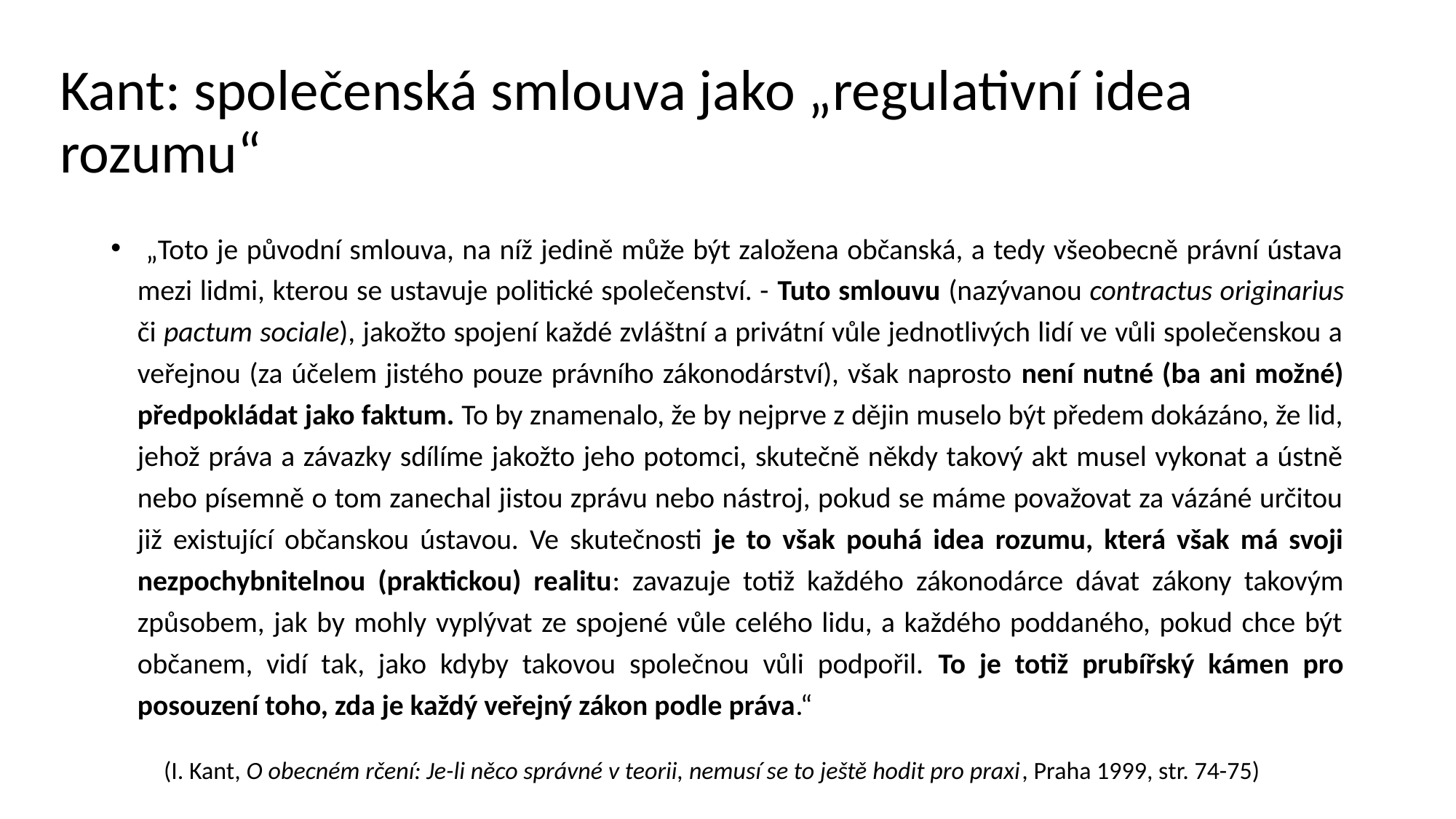

# Kant: společenská smlouva jako „regulativní idea rozumu“
 „Toto je původní smlouva, na níž jedině může být založena občanská, a tedy všeobecně právní ústava mezi lidmi, kterou se ustavuje politické společenství. - Tuto smlouvu (nazývanou contractus originarius či pactum sociale), jakožto spojení každé zvláštní a privátní vůle jednotlivých lidí ve vůli společenskou a veřejnou (za účelem jistého pouze právního zákonodárství), však naprosto není nutné (ba ani možné) předpokládat jako faktum. To by znamenalo, že by nejprve z dějin muselo být předem dokázáno, že lid, jehož práva a závazky sdílíme jakožto jeho potomci, skutečně někdy takový akt musel vykonat a ústně nebo písemně o tom zanechal jistou zprávu nebo nástroj, pokud se máme považovat za vázáné určitou již existující občanskou ústavou. Ve skutečnosti je to však pouhá idea rozumu, která však má svoji nezpochybnitelnou (praktickou) realitu: zavazuje totiž každého zákonodárce dávat zákony takovým způsobem, jak by mohly vyplývat ze spojené vůle celého lidu, a každého poddaného, pokud chce být občanem, vidí tak, jako kdyby takovou společnou vůli podpořil. To je totiž prubířský kámen pro posouzení toho, zda je každý veřejný zákon podle práva.“

(I. Kant, O obecném rčení: Je-li něco správné v teorii, nemusí se to ještě hodit pro praxi, Praha 1999, str. 74-75)